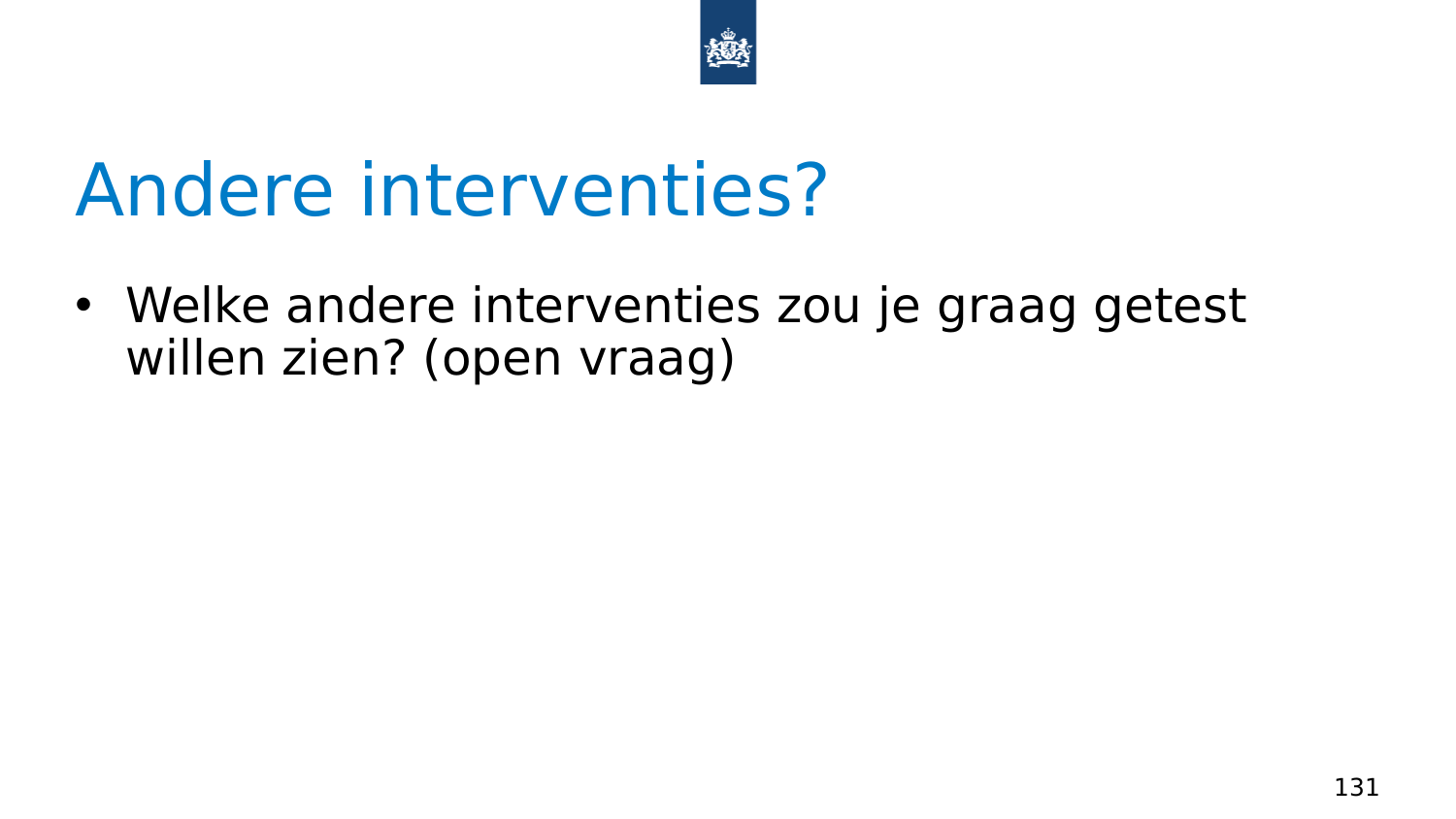

# Andere interventies?
Welke andere interventies zou je graag getest willen zien? (open vraag)
131